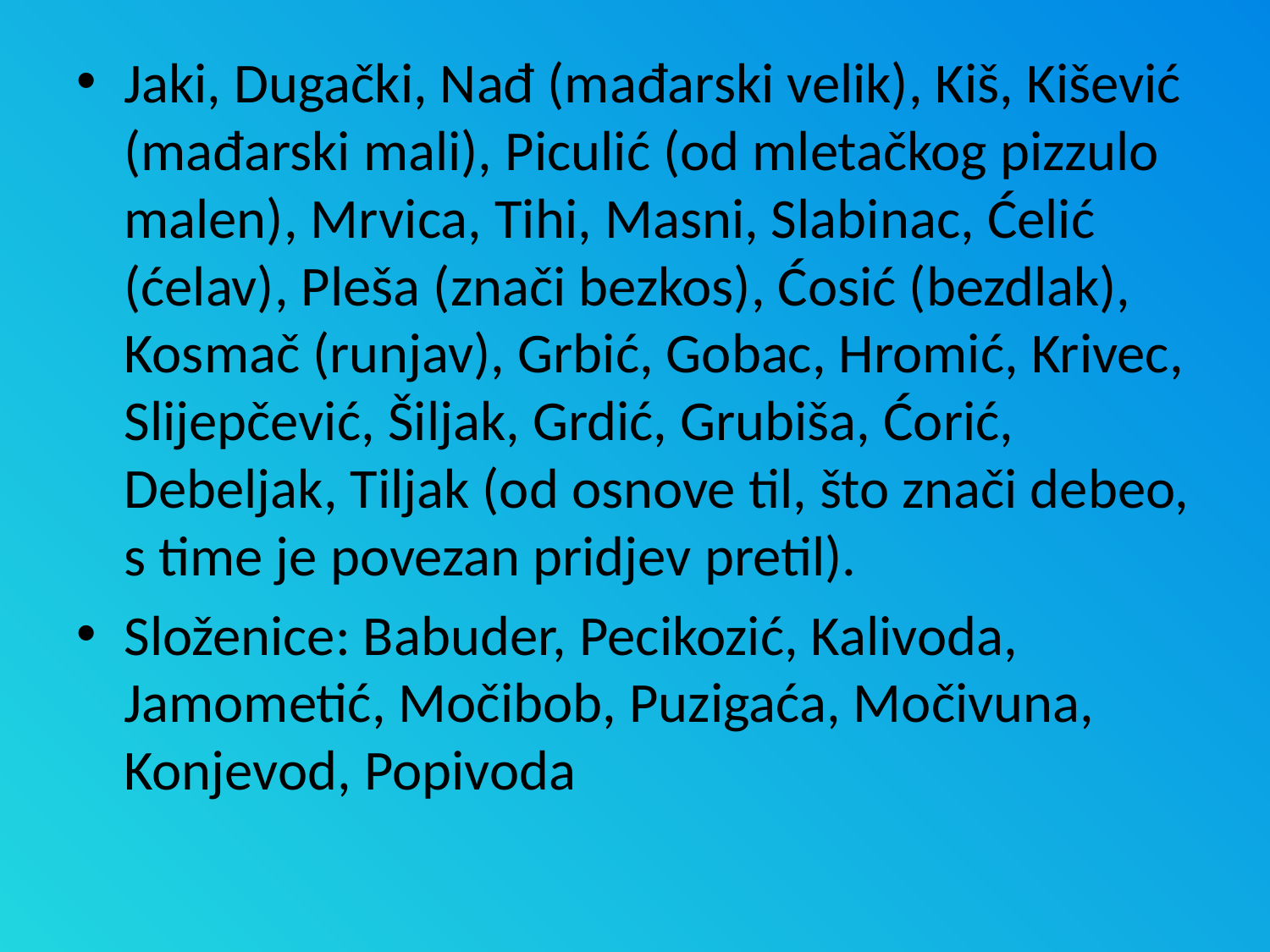

Jaki, Dugački, Nađ (mađarski velik), Kiš, Kišević (mađarski mali), Piculić (od mletačkog pizzulo malen), Mrvica, Tihi, Masni, Slabinac, Ćelić (ćelav), Pleša (znači bezkos), Ćosić (bezdlak), Kosmač (runjav), Grbić, Gobac, Hromić, Krivec, Slijepčević, Šiljak, Grdić, Grubiša, Ćorić, Debeljak, Tiljak (od osnove til, što znači debeo, s time je povezan pridjev pretil).
Složenice: Babuder, Pecikozić, Kalivoda, Jamometić, Močibob, Puzigaća, Močivuna, Konjevod, Popivoda